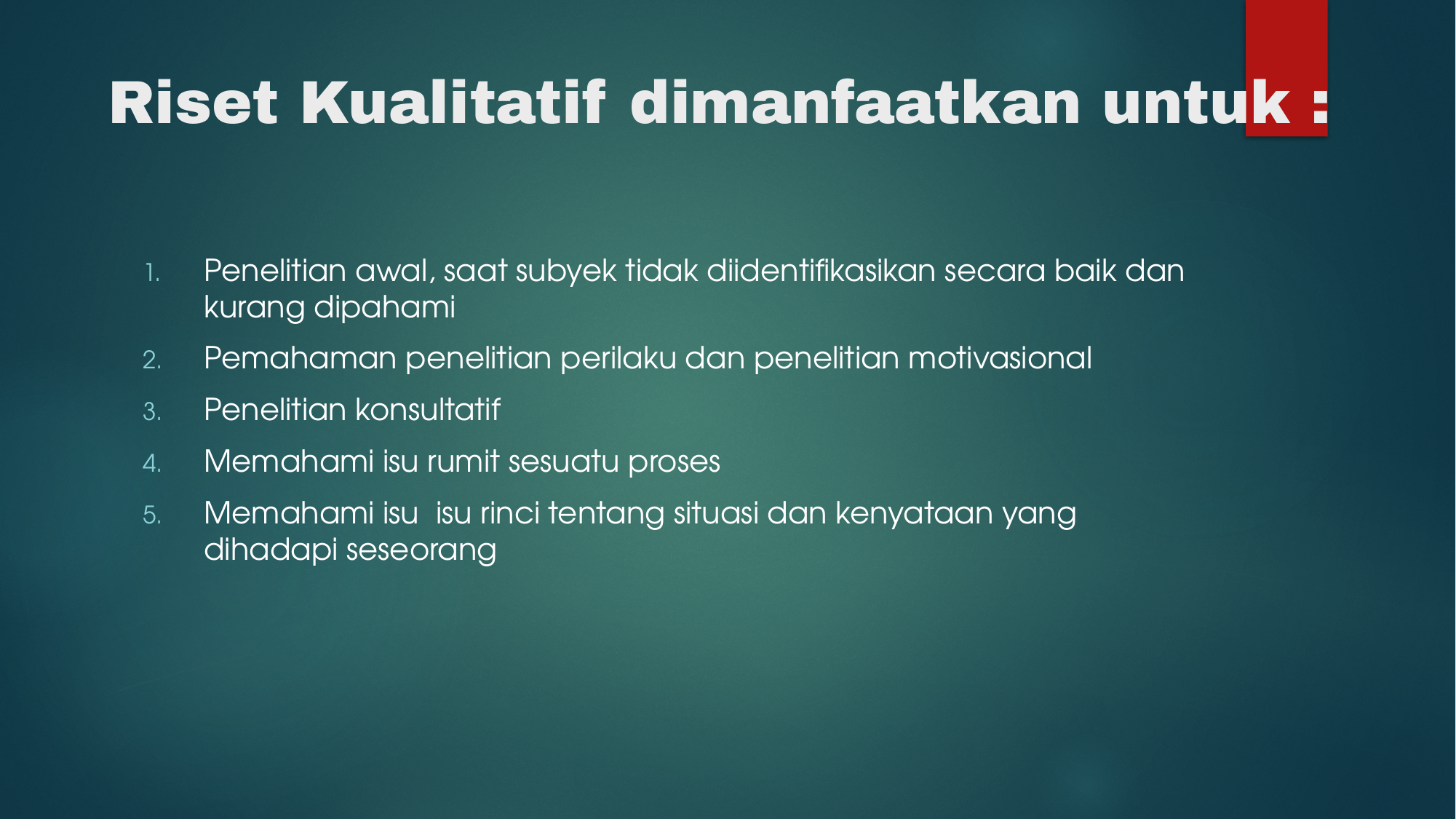

# Riset Kualitatif dimanfaatkan untuk :
Penelitian awal, saat subyek tidak diidentifikasikan secara baik dan kurang dipahami
Pemahaman penelitian perilaku dan penelitian motivasional
Penelitian konsultatif
Memahami isu rumit sesuatu proses
Memahami isu  isu rinci tentang situasi dan kenyataan yang dihadapi seseorang